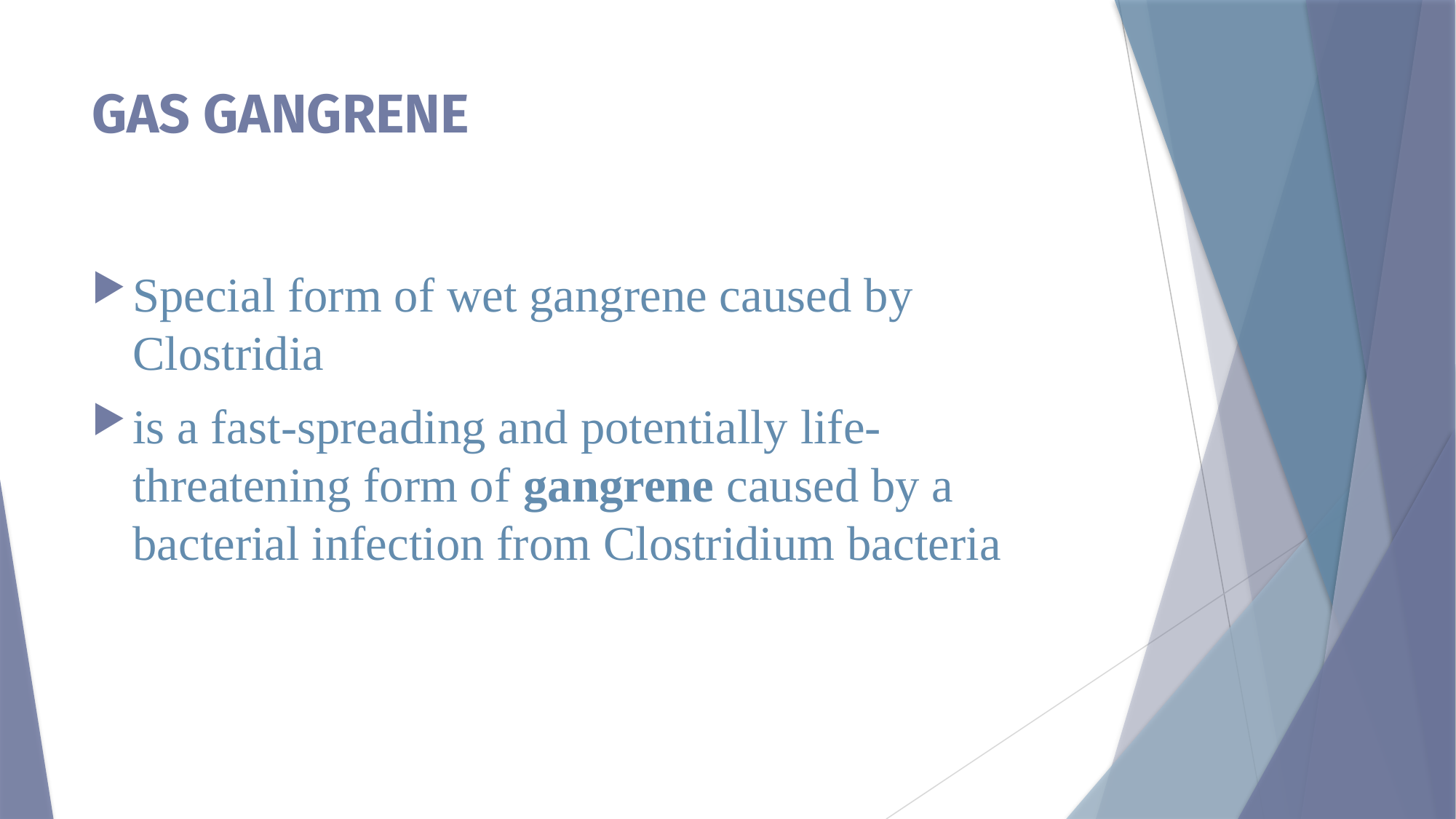

# GAS GANGRENE
Special form of wet gangrene caused by Clostridia
is a fast-spreading and potentially life-threatening form of gangrene caused by a bacterial infection from Clostridium bacteria